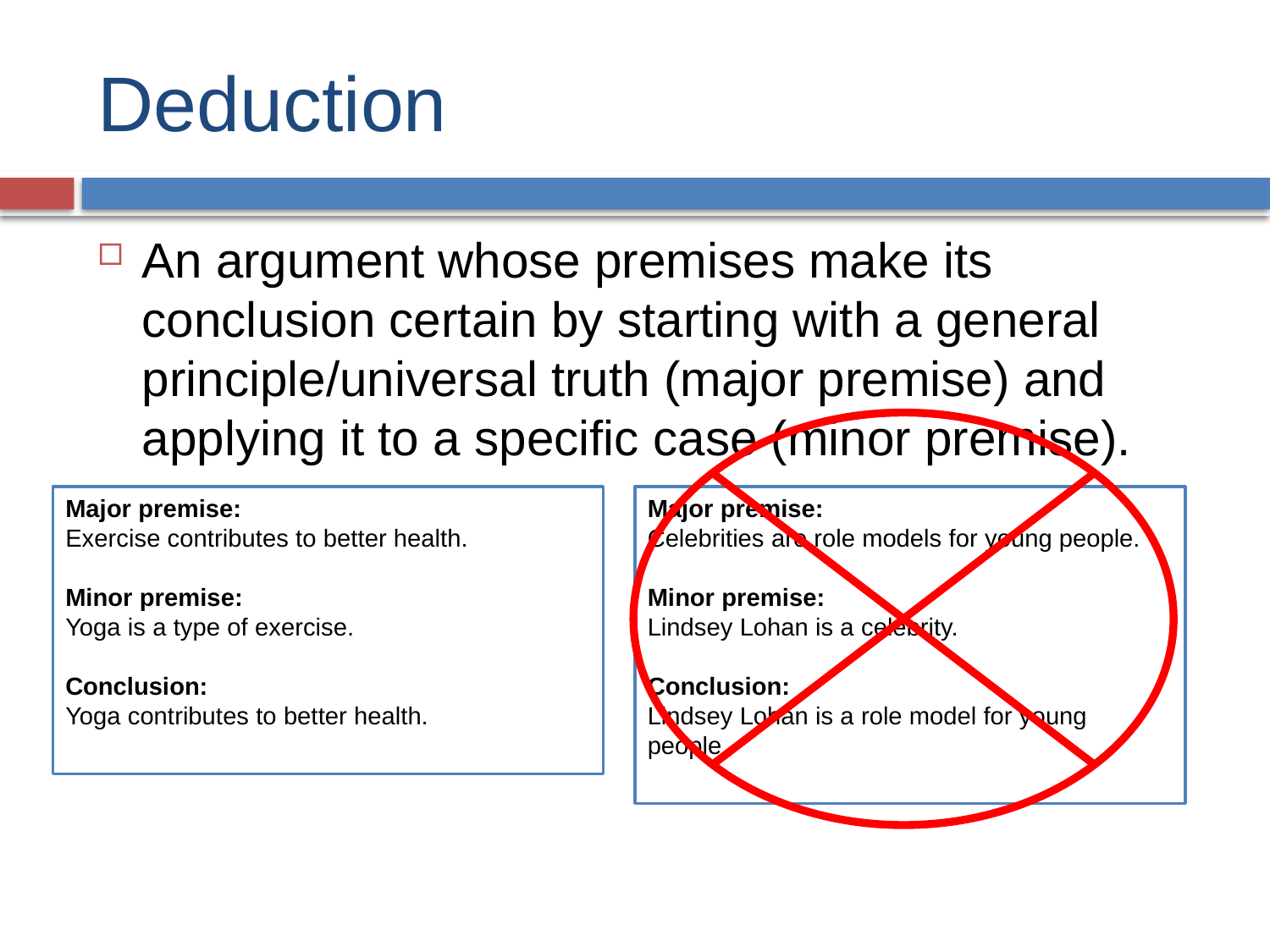

# Deduction
An argument whose premises make its conclusion certain by starting with a general principle/universal truth (major premise) and applying it to a specific case (minor premise).

Major premise:
Exercise contributes to better health.

Minor premise:
Yoga is a type of exercise.

Conclusion:
Yoga contributes to better health.

Major premise:
Celebrities are role models for young people.

Minor premise:
Lindsey Lohan is a celebrity.

Conclusion:
Lindsey Lohan is a role model for young people.